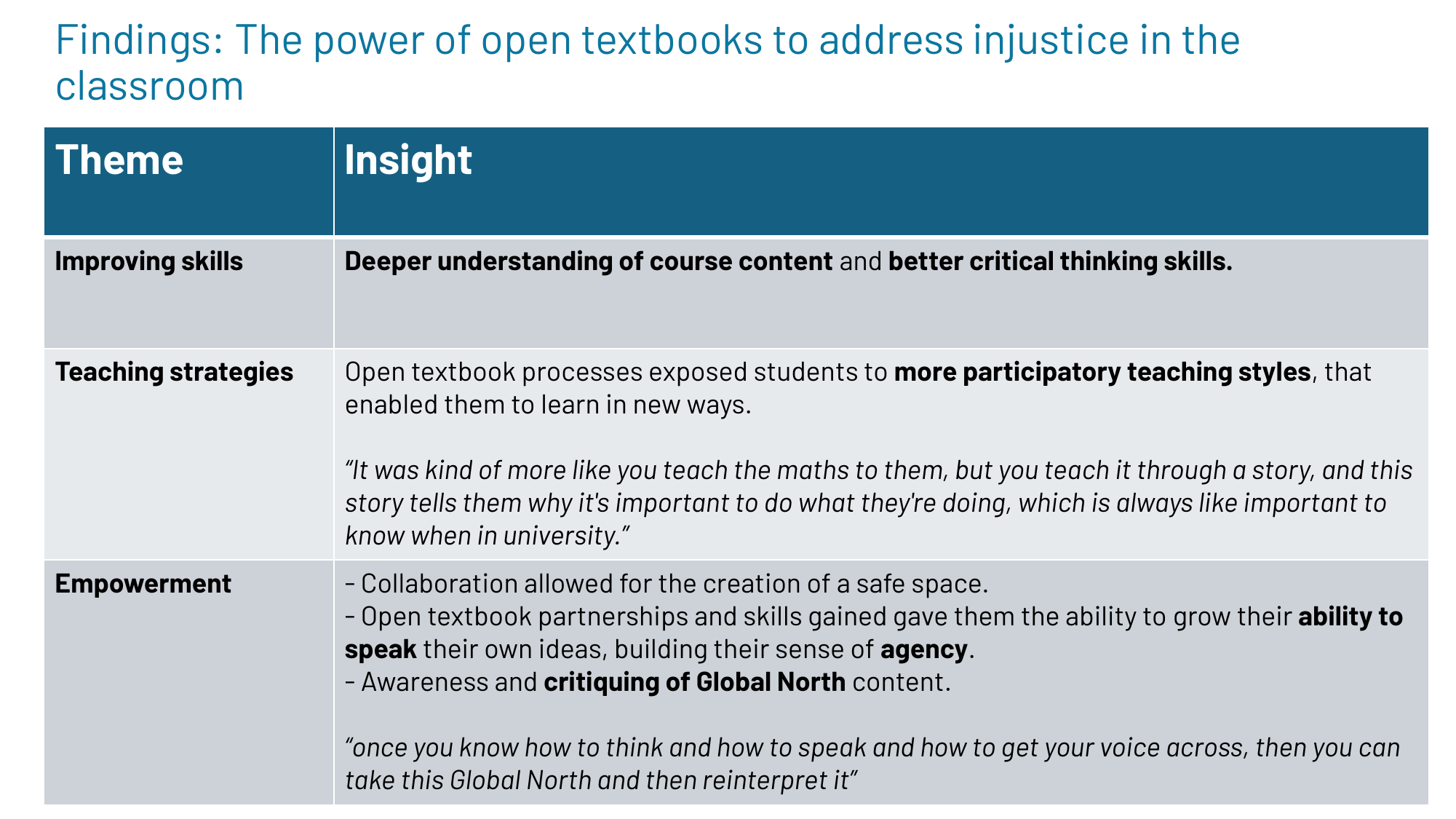

# Findings: The power of open textbooks to address injustice in the classroom
| Theme | Insight |
| --- | --- |
| Improving skills | Deeper understanding of course content and better critical thinking skills. |
| Teaching strategies | Open textbook processes exposed students to more participatory teaching styles, that enabled them to learn in new ways. “It was kind of more like you teach the maths to them, but you teach it through a story, and this story tells them why it's important to do what they're doing, which is always like important to know when in university.” |
| Empowerment | - Collaboration allowed for the creation of a safe space. - Open textbook partnerships and skills gained gave them the ability to grow their ability to speak their own ideas, building their sense of agency. - Awareness and critiquing of Global North content. “once you know how to think and how to speak and how to get your voice across, then you can take this Global North and then reinterpret it” |